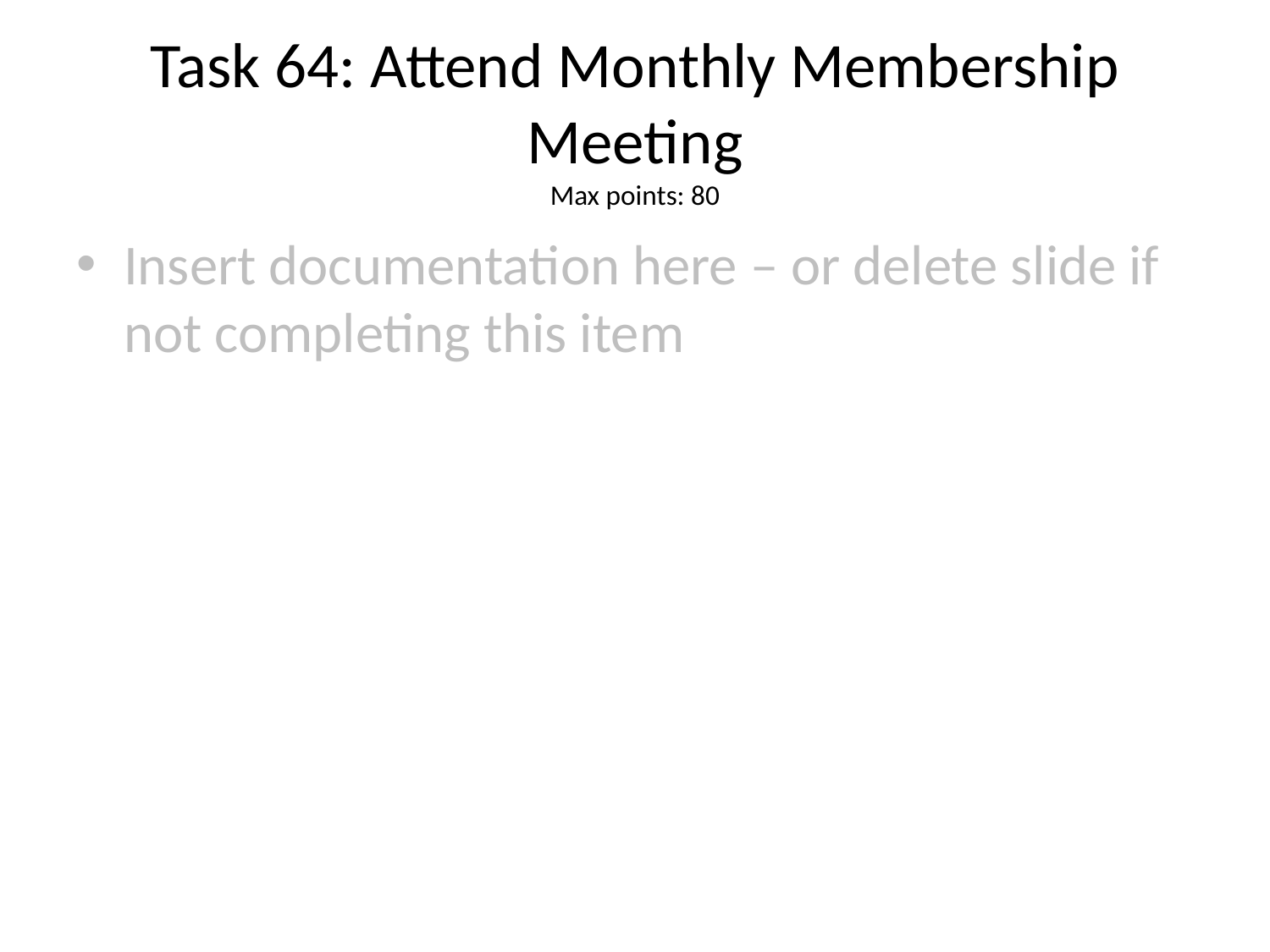

# Task 64: Attend Monthly Membership Meeting
Max points: 80
Insert documentation here – or delete slide if not completing this item